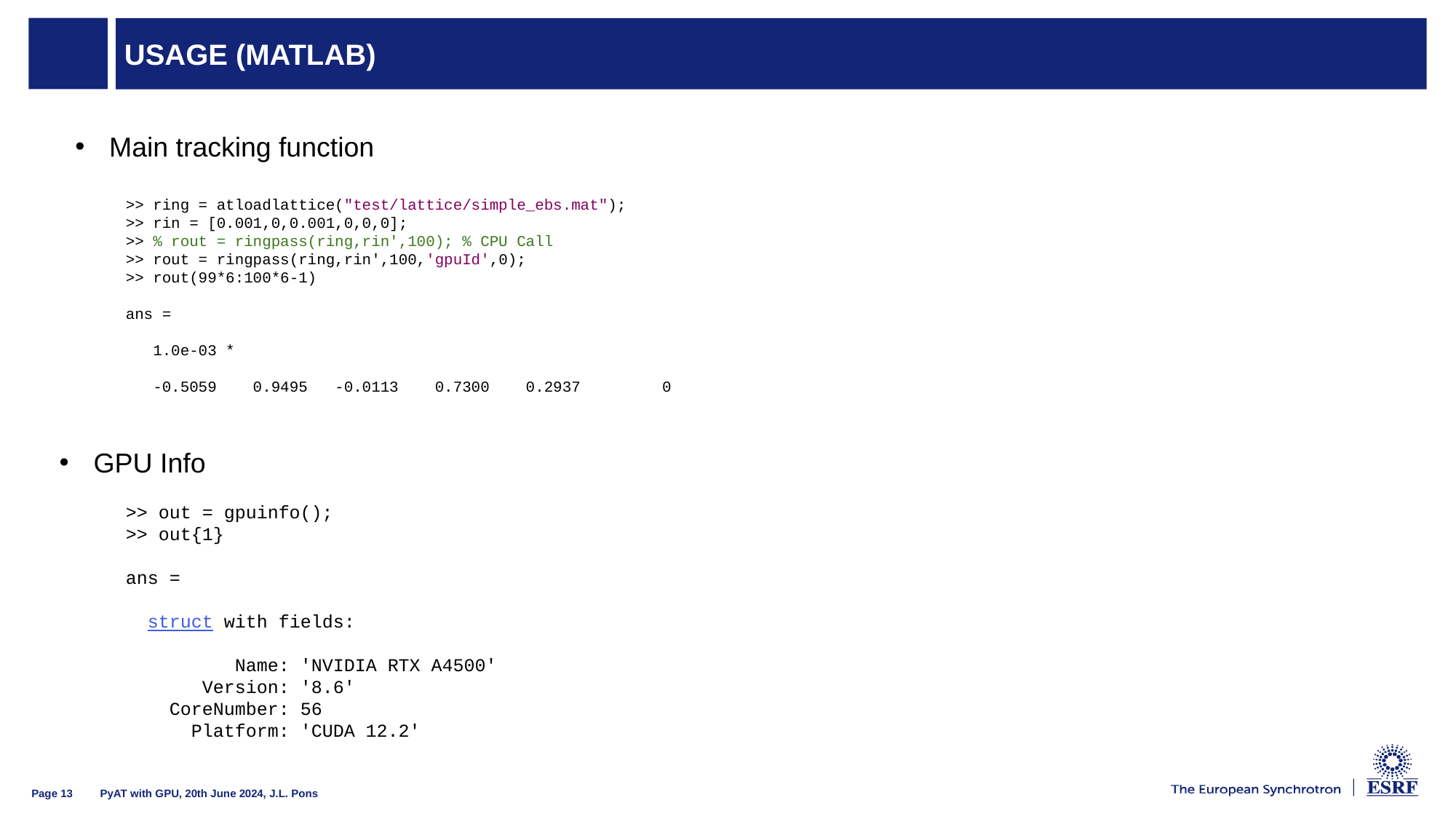

# USAGE (MATLAB)
Main tracking function
>> ring = atloadlattice("test/lattice/simple_ebs.mat");
>> rin = [0.001,0,0.001,0,0,0];
>> % rout = ringpass(ring,rin',100); % CPU Call
>> rout = ringpass(ring,rin',100,'gpuId',0);
>> rout(99*6:100*6-1)

ans =

   1.0e-03 *

   -0.5059    0.9495   -0.0113    0.7300    0.2937         0
GPU Info
>> out = gpuinfo();
>> out{1}

ans =

  struct with fields:

          Name: 'NVIDIA RTX A4500'
       Version: '8.6'
    CoreNumber: 56
      Platform: 'CUDA 12.2'
PyAT with GPU, 20th June 2024, J.L. Pons
Page 13
26/07/2013